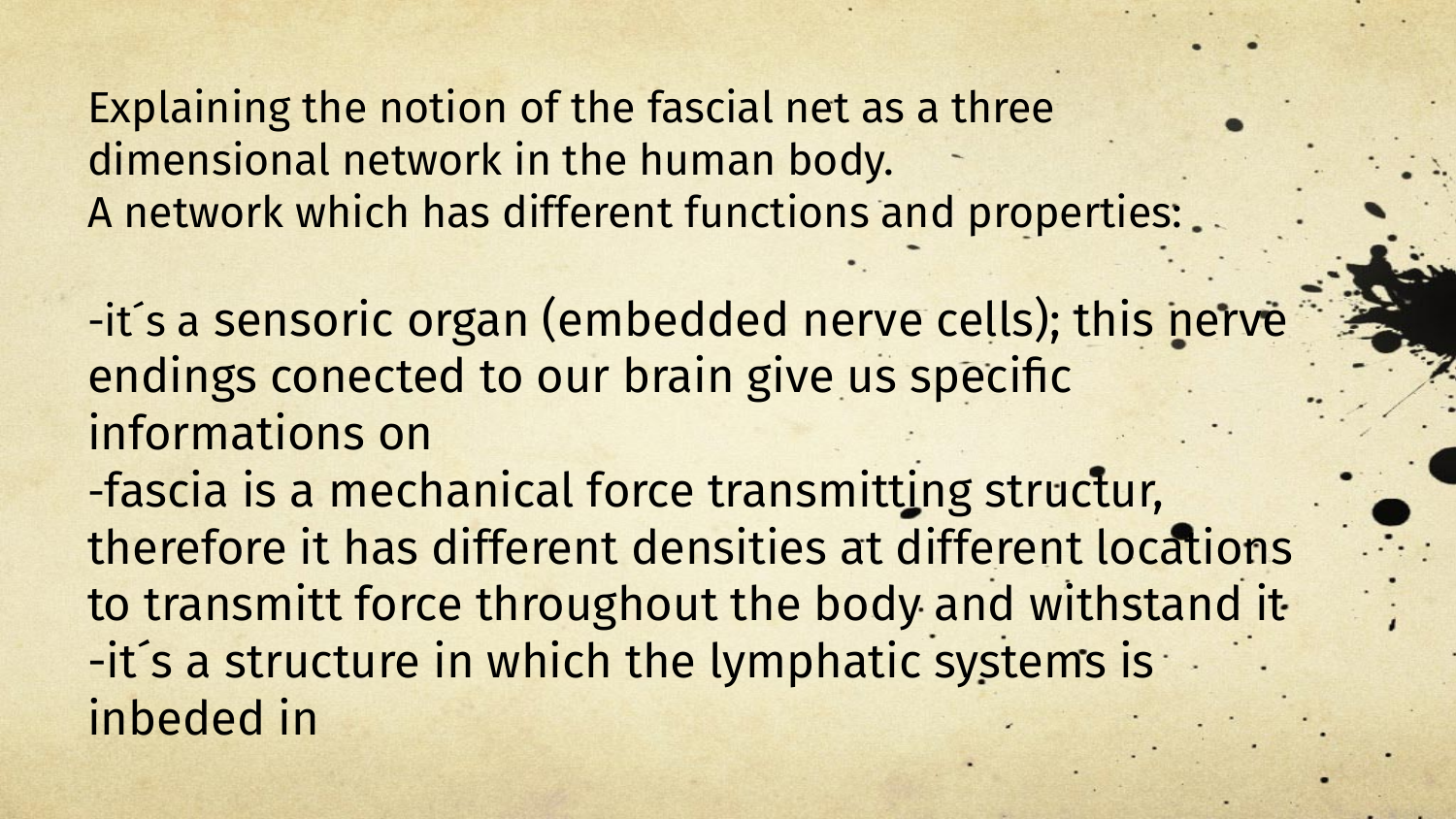

Explaining the notion of the fascial net as a three dimensional network in the human body.
A network which has different functions and properties:

-it´s a sensoric organ (embedded nerve cells); this nerve endings conected to our brain give us specific informations on
-fascia is a mechanical force transmitting structur, therefore it has different densities at different locations to transmitt force throughout the body and withstand it
-it´s a structure in which the lymphatic systems is inbeded in